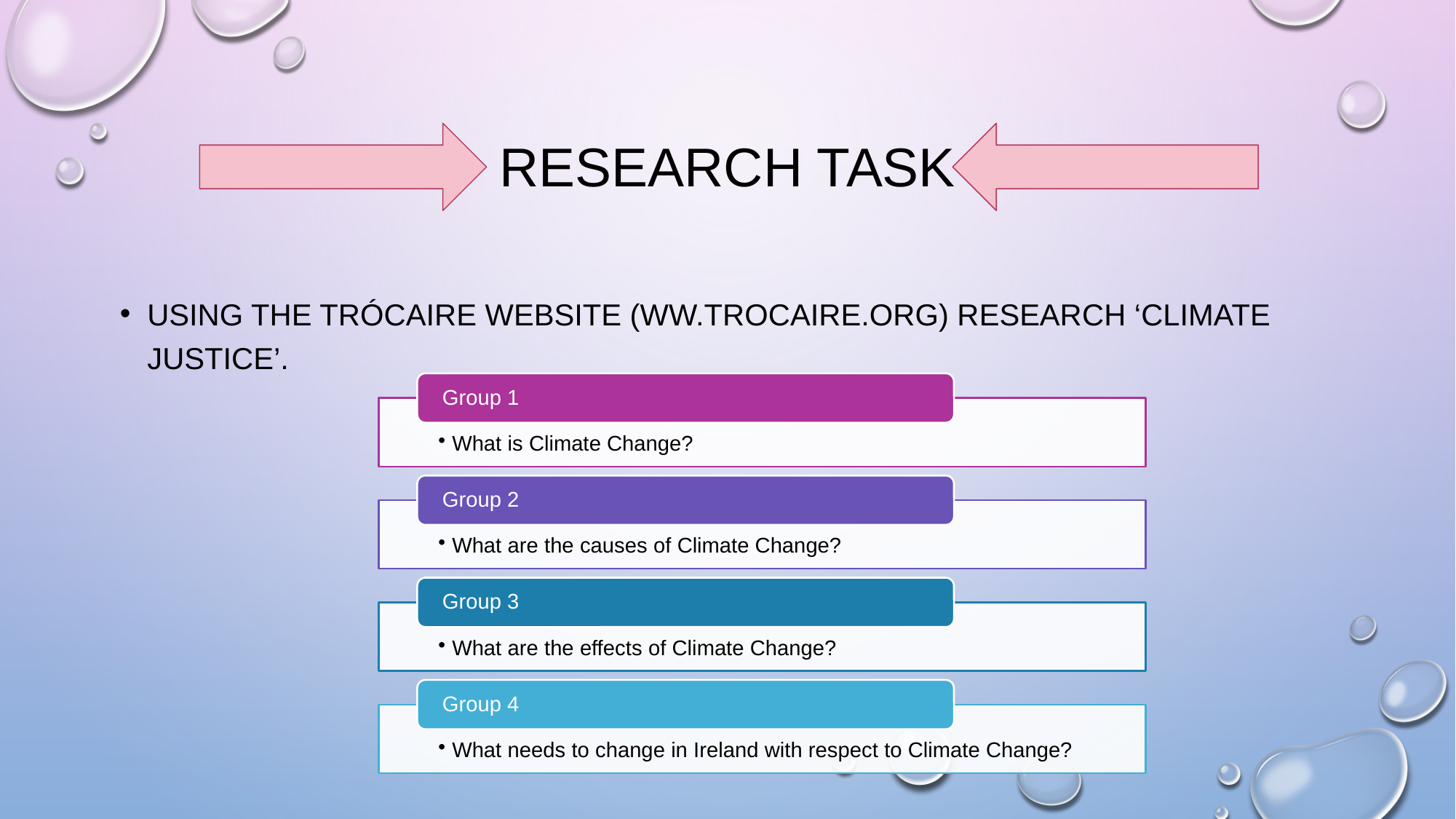

# Research Task

Using the trócaire website (ww.trocaire.org) research ‘Climate Justice’.

What is Climate Change?
Group 1
What are the causes of Climate Change?
Group 2
What are the effects of Climate Change?
Group 3
What needs to change in Ireland with respect to Climate Change?
Group 4